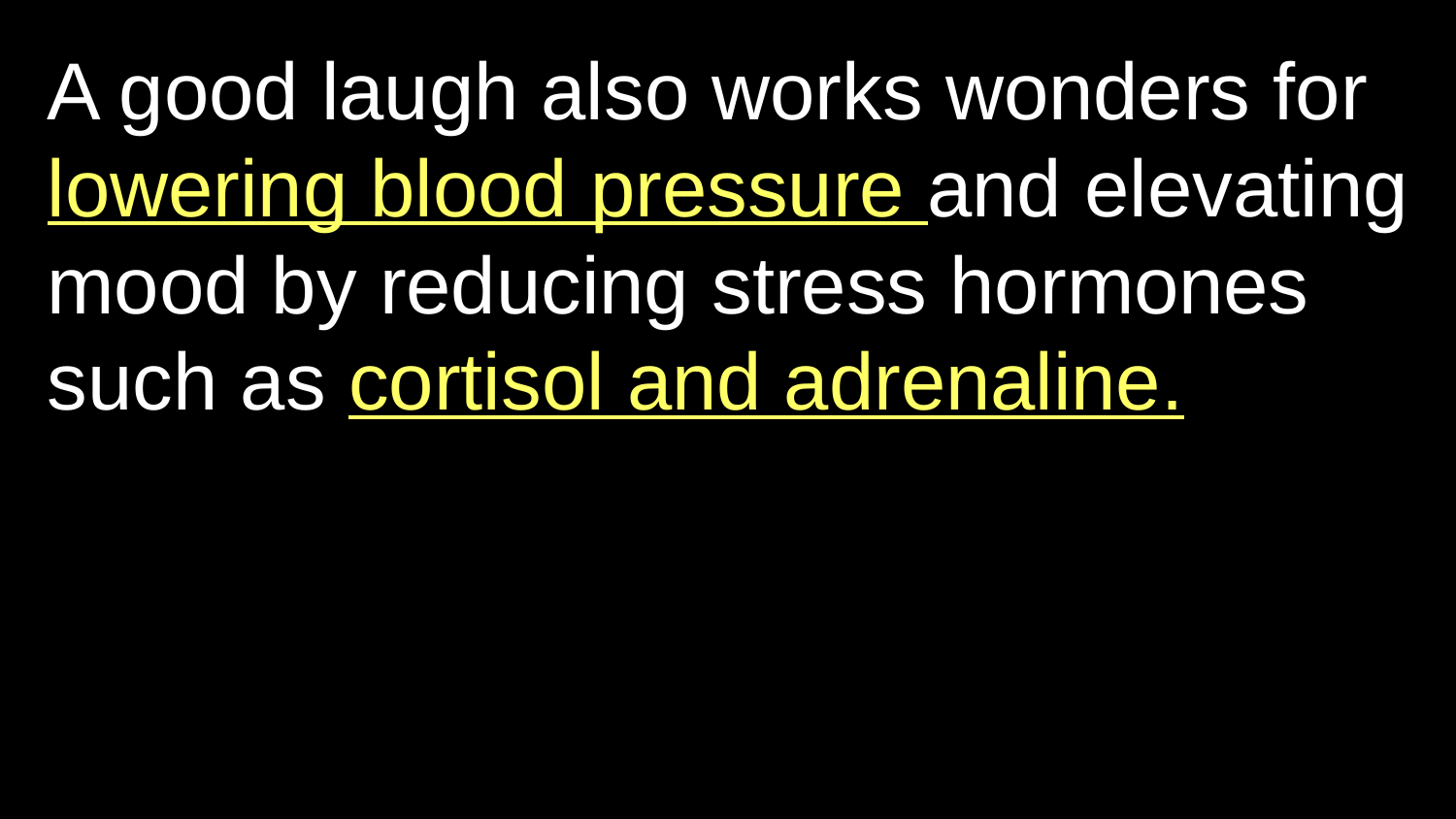

A good laugh also works wonders for lowering blood pressure and elevating mood by reducing stress hormones such as cortisol and adrenaline.